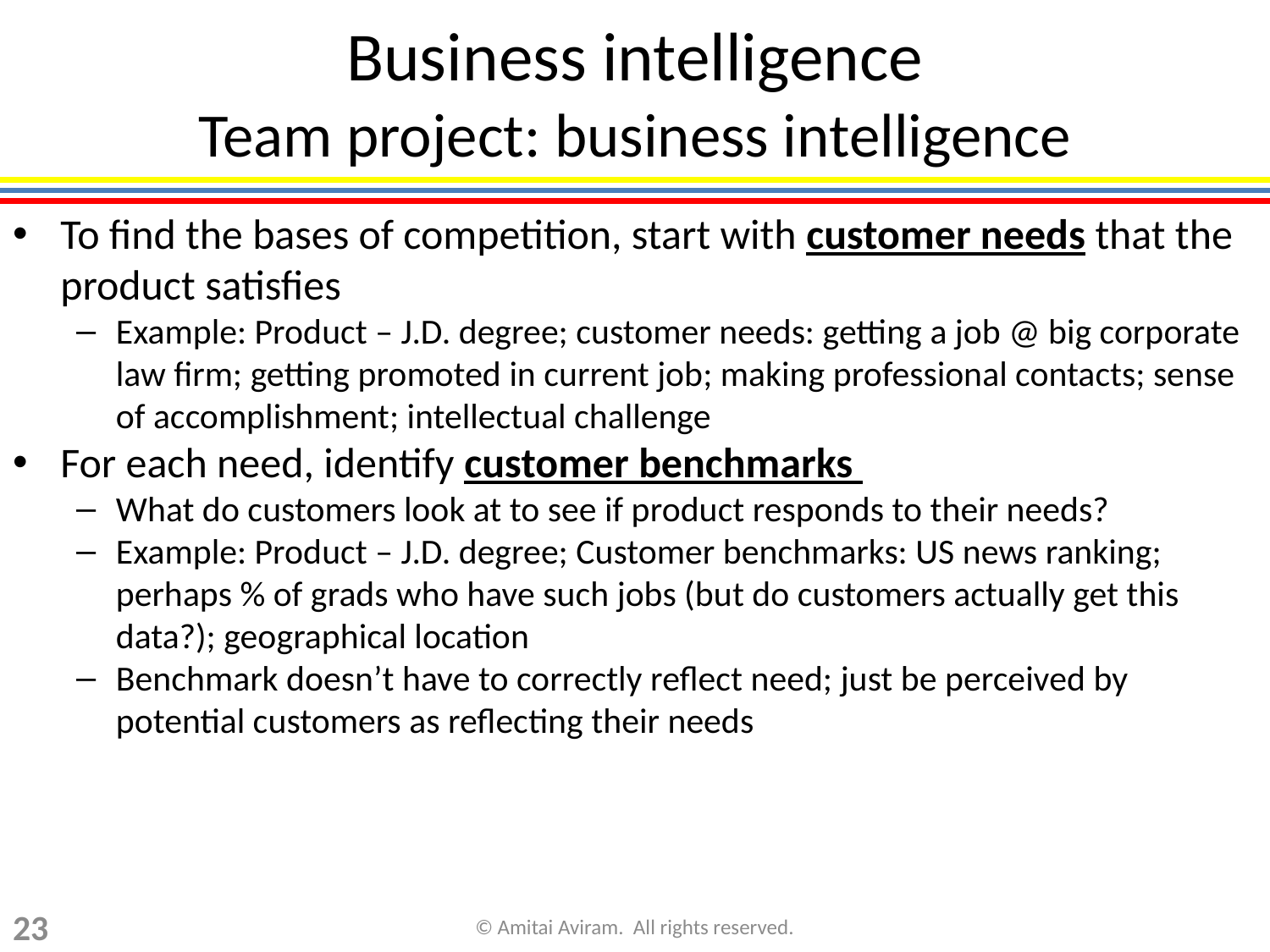

# Business intelligence Team project: business intelligence
To find the bases of competition, start with customer needs that the product satisfies
Example: Product – J.D. degree; customer needs: getting a job @ big corporate law firm; getting promoted in current job; making professional contacts; sense of accomplishment; intellectual challenge
For each need, identify customer benchmarks
What do customers look at to see if product responds to their needs?
Example: Product – J.D. degree; Customer benchmarks: US news ranking; perhaps % of grads who have such jobs (but do customers actually get this data?); geographical location
Benchmark doesn’t have to correctly reflect need; just be perceived by potential customers as reflecting their needs
23
© Amitai Aviram.  All rights reserved.